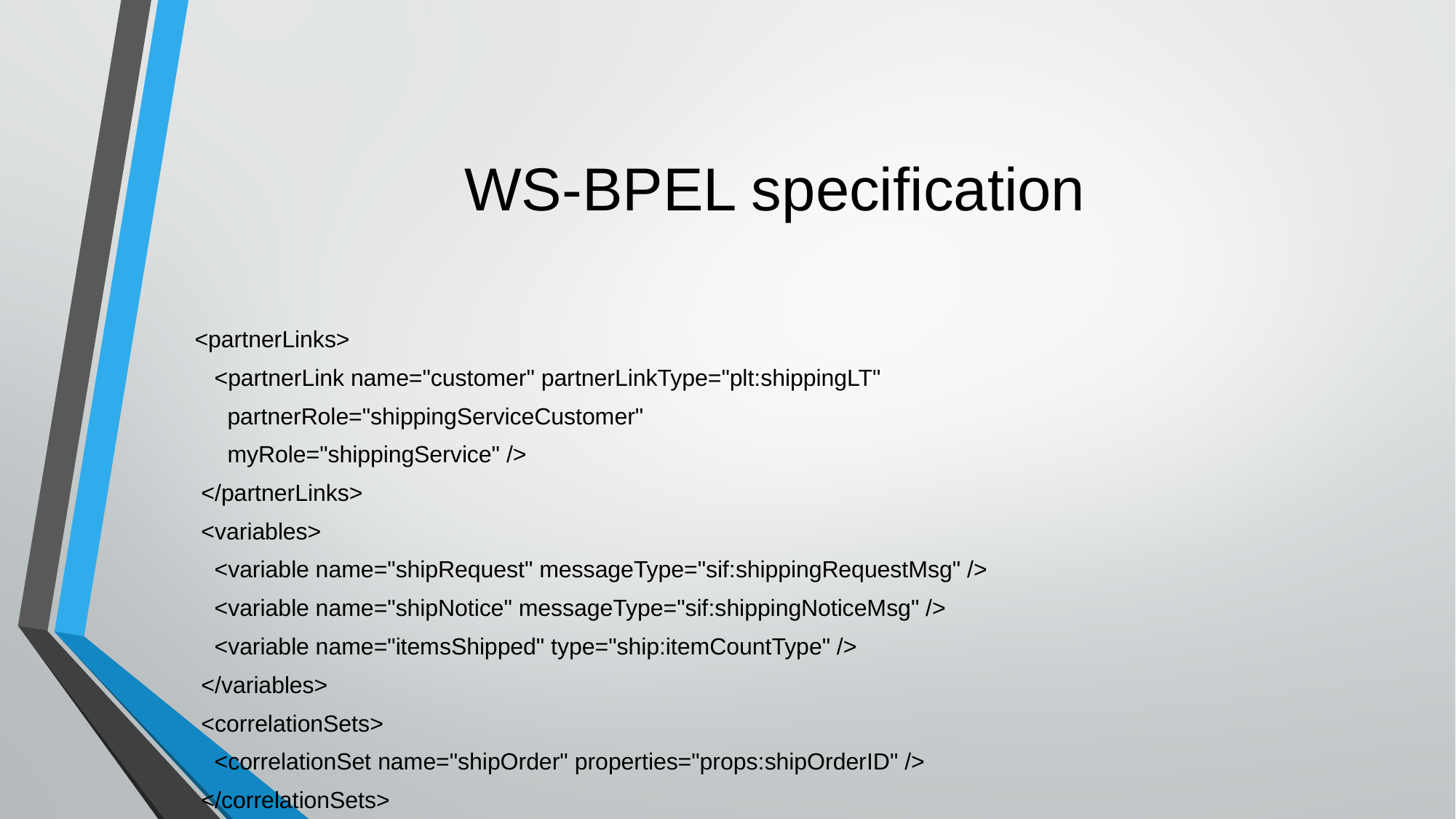

# WS-BPEL specification
 <partnerLinks>
    <partnerLink name="customer" partnerLinkType="plt:shippingLT"
      partnerRole="shippingServiceCustomer"
      myRole="shippingService" />
  </partnerLinks>
  <variables>
    <variable name="shipRequest" messageType="sif:shippingRequestMsg" />
    <variable name="shipNotice" messageType="sif:shippingNoticeMsg" />
    <variable name="itemsShipped" type="ship:itemCountType" />
  </variables>
  <correlationSets>
    <correlationSet name="shipOrder" properties="props:shipOrderID" />
  </correlationSets>